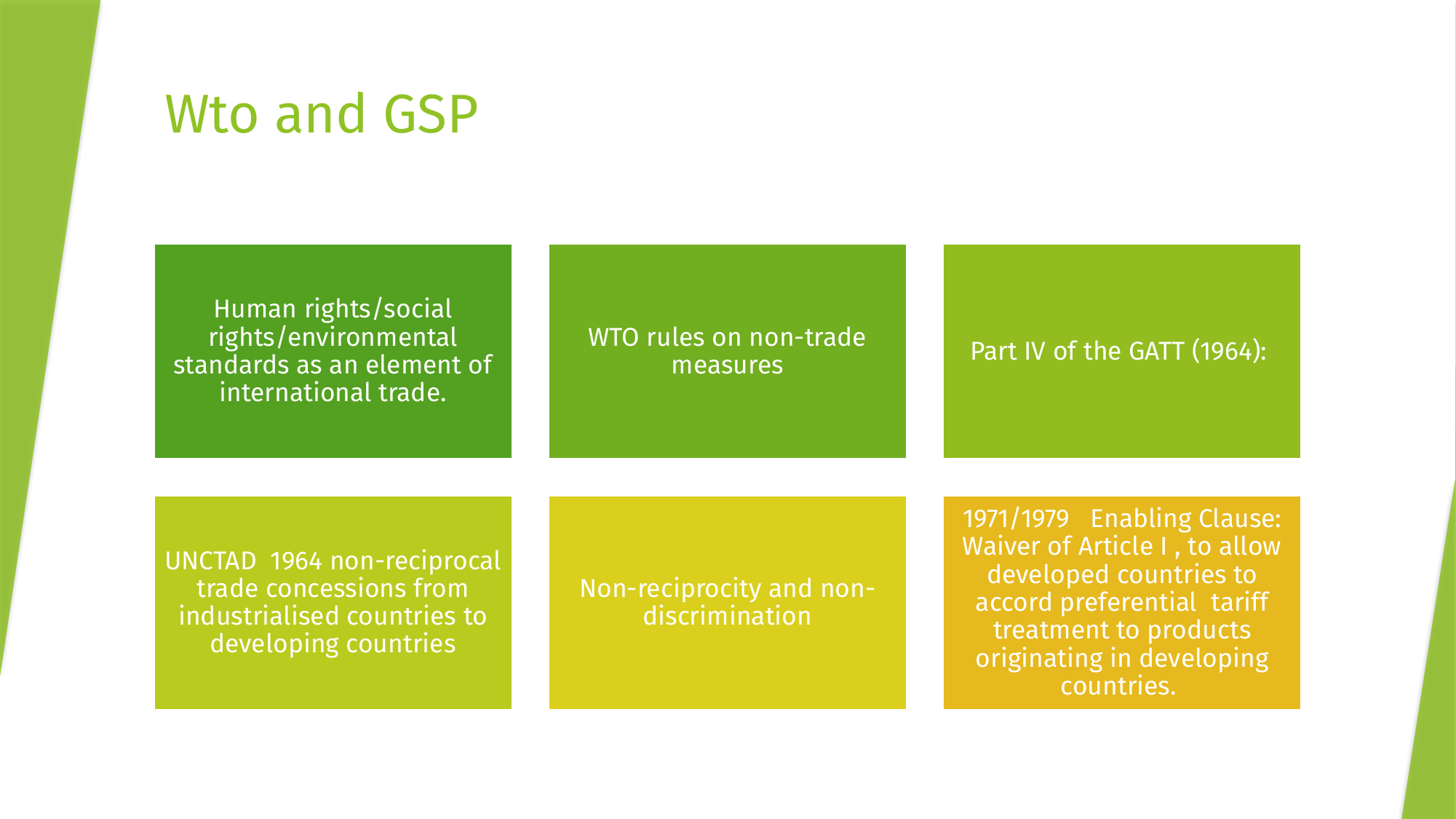

# Wto and GSP
Human rights/social rights/environmental standards as an element of international trade.
WTO rules on non-trade measures
Part IV of the GATT (1964):
UNCTAD  1964 non-reciprocal trade concessions from industrialised countries to developing countries
Non-reciprocity and non-discrimination
1971/1979   Enabling Clause: Waiver of Article I , to allow developed countries to accord preferential  tariff treatment to products originating in developing countries.